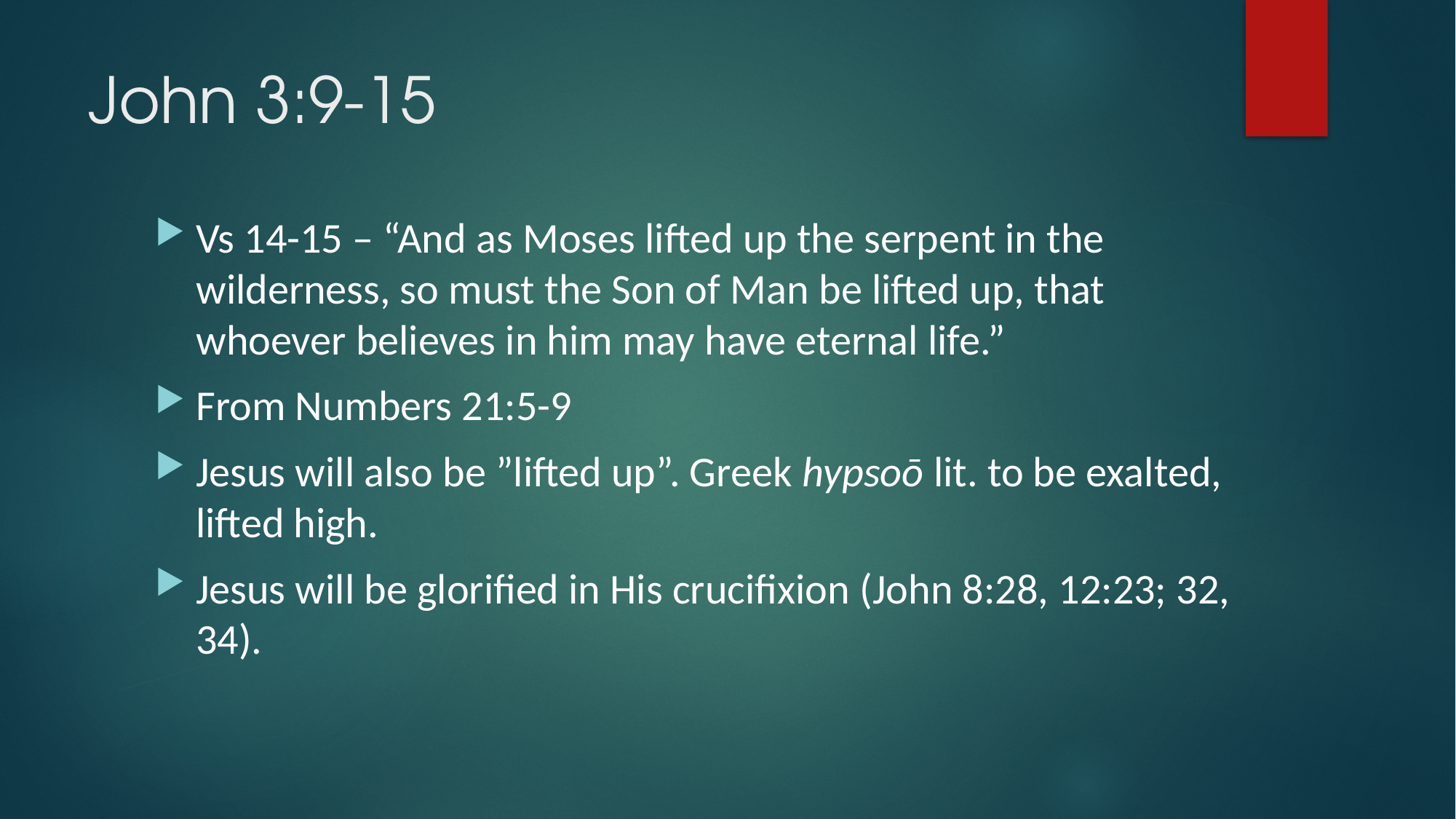

# John 3:9-15
Vs 14-15 – “And as Moses lifted up the serpent in the wilderness, so must the Son of Man be lifted up, that whoever believes in him may have eternal life.”
From Numbers 21:5-9
Jesus will also be ”lifted up”. Greek hypsoō lit. to be exalted, lifted high.
Jesus will be glorified in His crucifixion (John 8:28, 12:23; 32, 34).